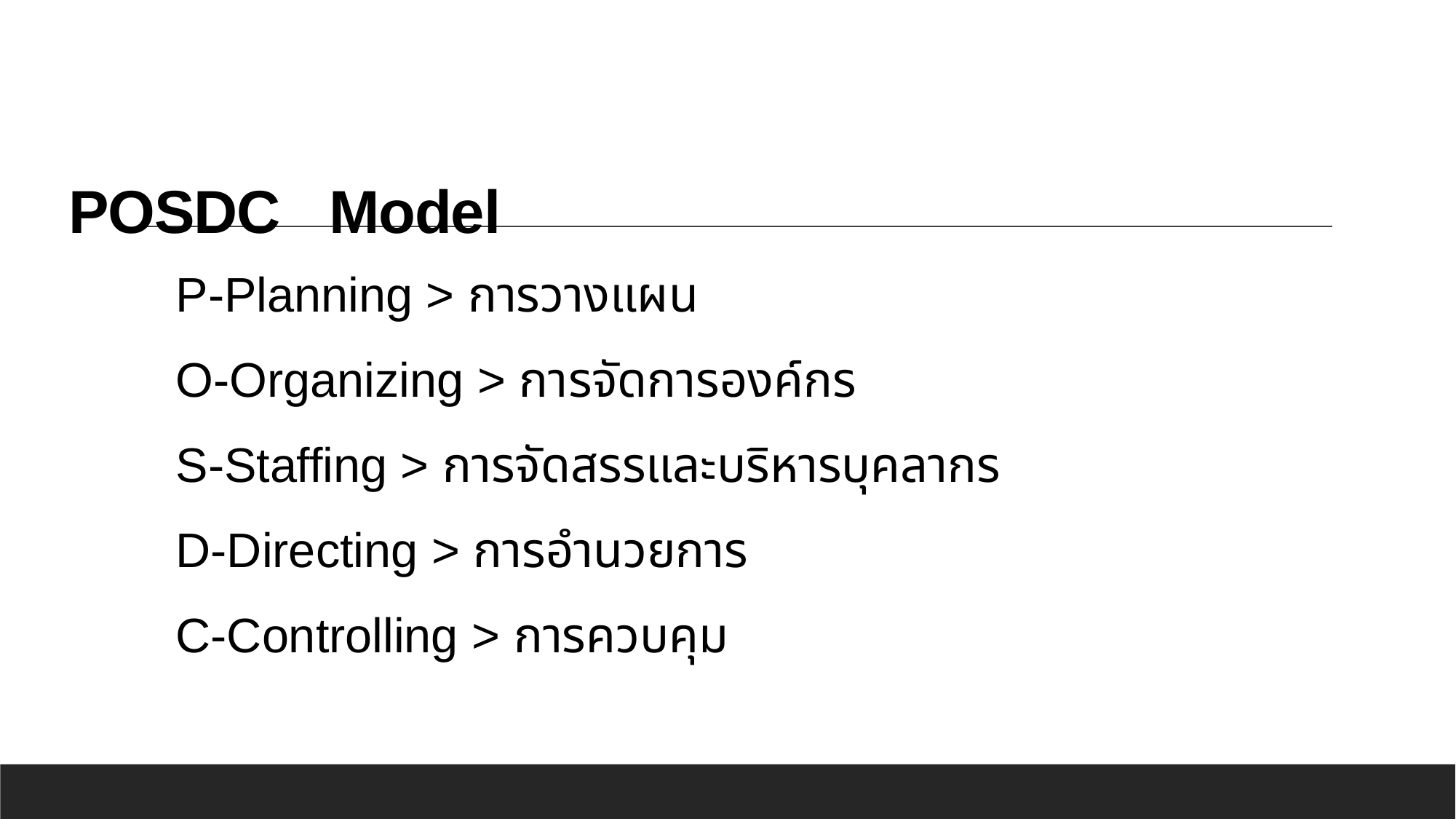

# POSDC   Model
P-Planning > การวางแผน
O-Organizing > การจัดการองค์กร
S-Staffing > การจัดสรรและบริหารบุคลากร
D-Directing > การอำนวยการ
C-Controlling > การควบคุม